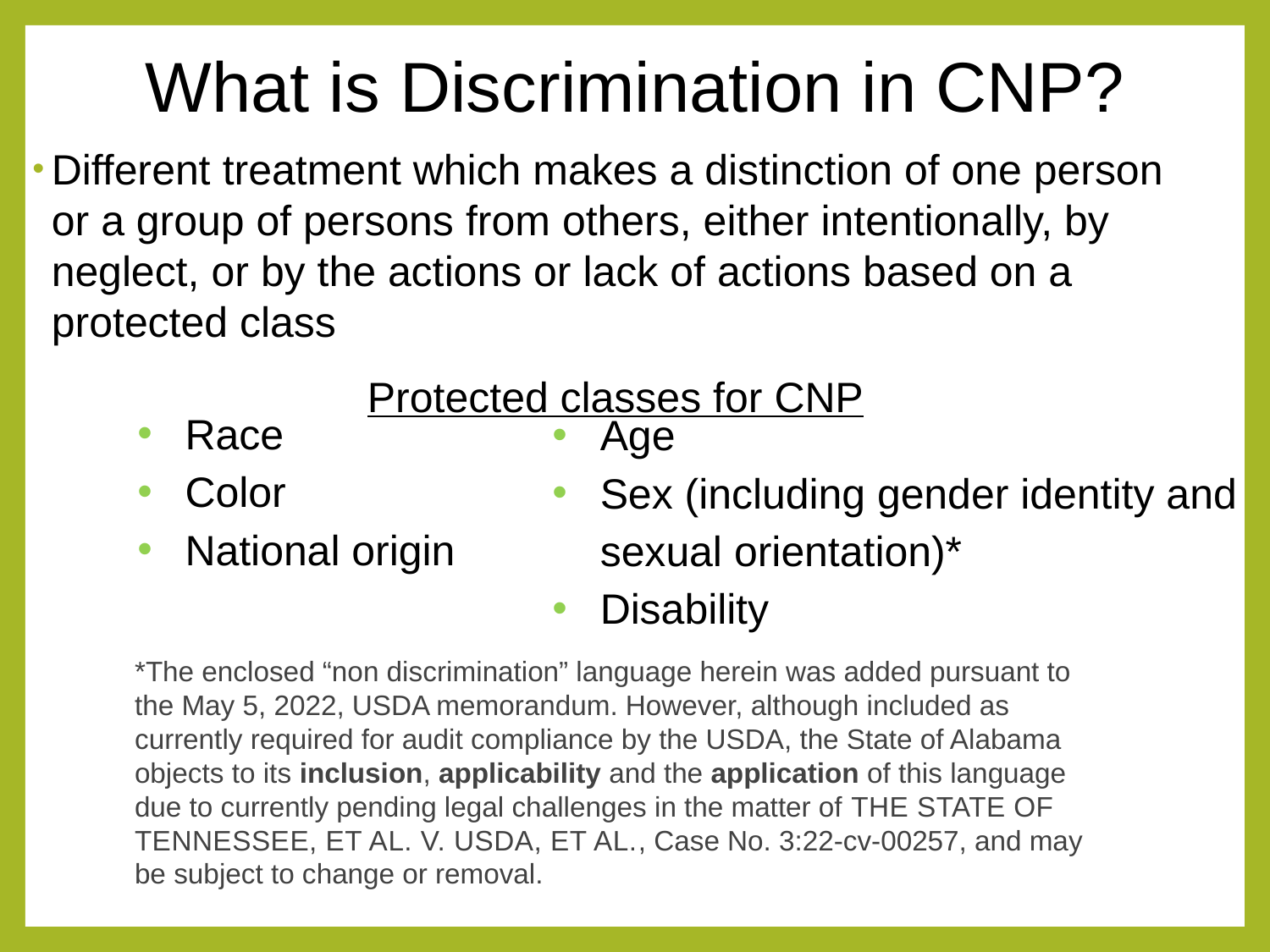

# What is Discrimination in CNP?
Different treatment which makes a distinction of one person or a group of persons from others, either intentionally, by neglect, or by the actions or lack of actions based on a protected class
Protected classes for CNP
Race
Color
National origin
Age
Sex (including gender identity and sexual orientation)*
Disability

*The enclosed “non discrimination” language herein was added pursuant to the May 5, 2022, USDA memorandum. However, although included as currently required for audit compliance by the USDA, the State of Alabama objects to its inclusion, applicability and the application of this language due to currently pending legal challenges in the matter of The State of Tennessee, et al. v. USDA, et al., Case No. 3:22-cv-00257, and may be subject to change or removal.